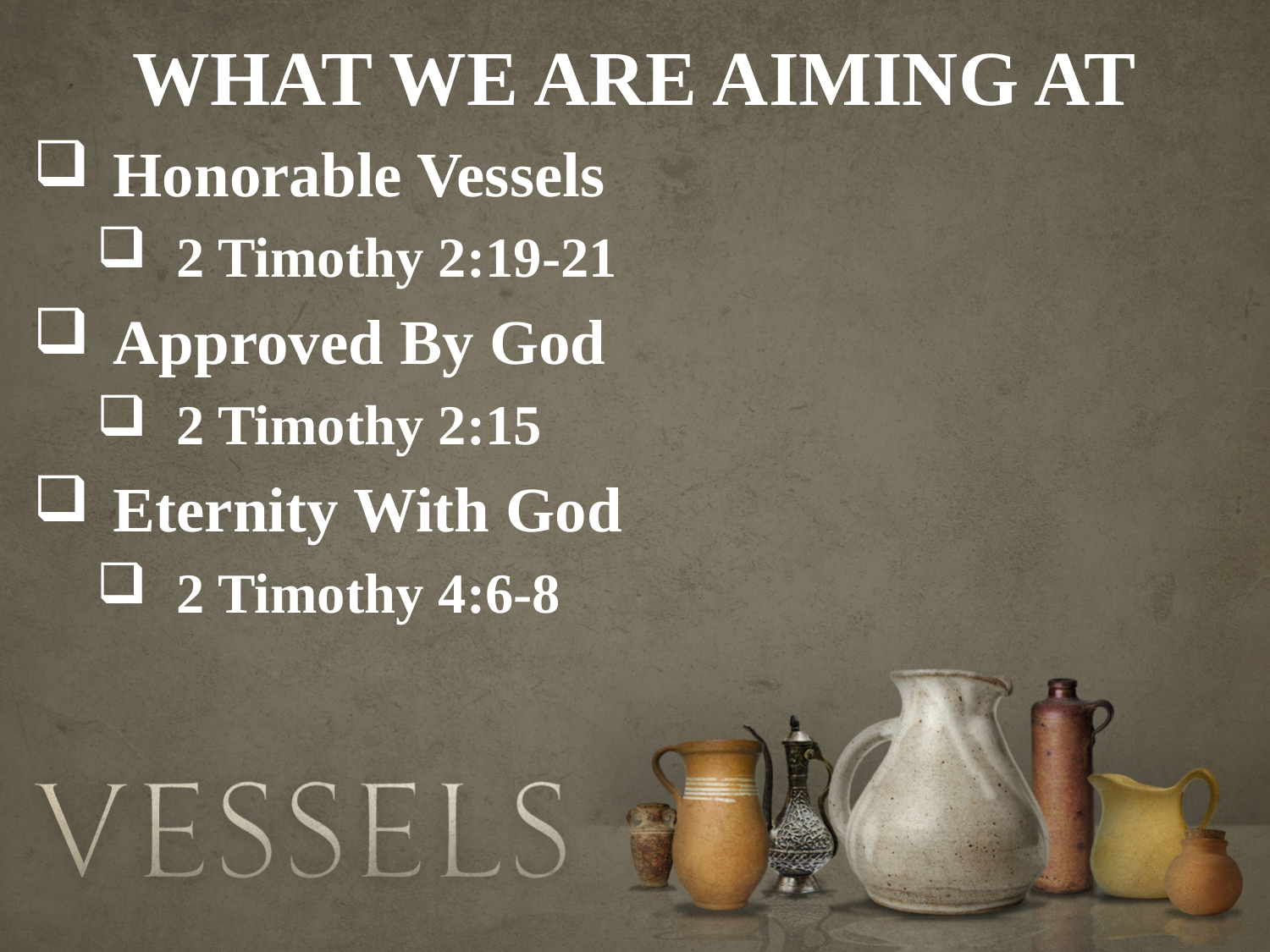

WHAT WE ARE AIMING AT
Honorable Vessels
2 Timothy 2:19-21
Approved By God
2 Timothy 2:15
Eternity With God
2 Timothy 4:6-8